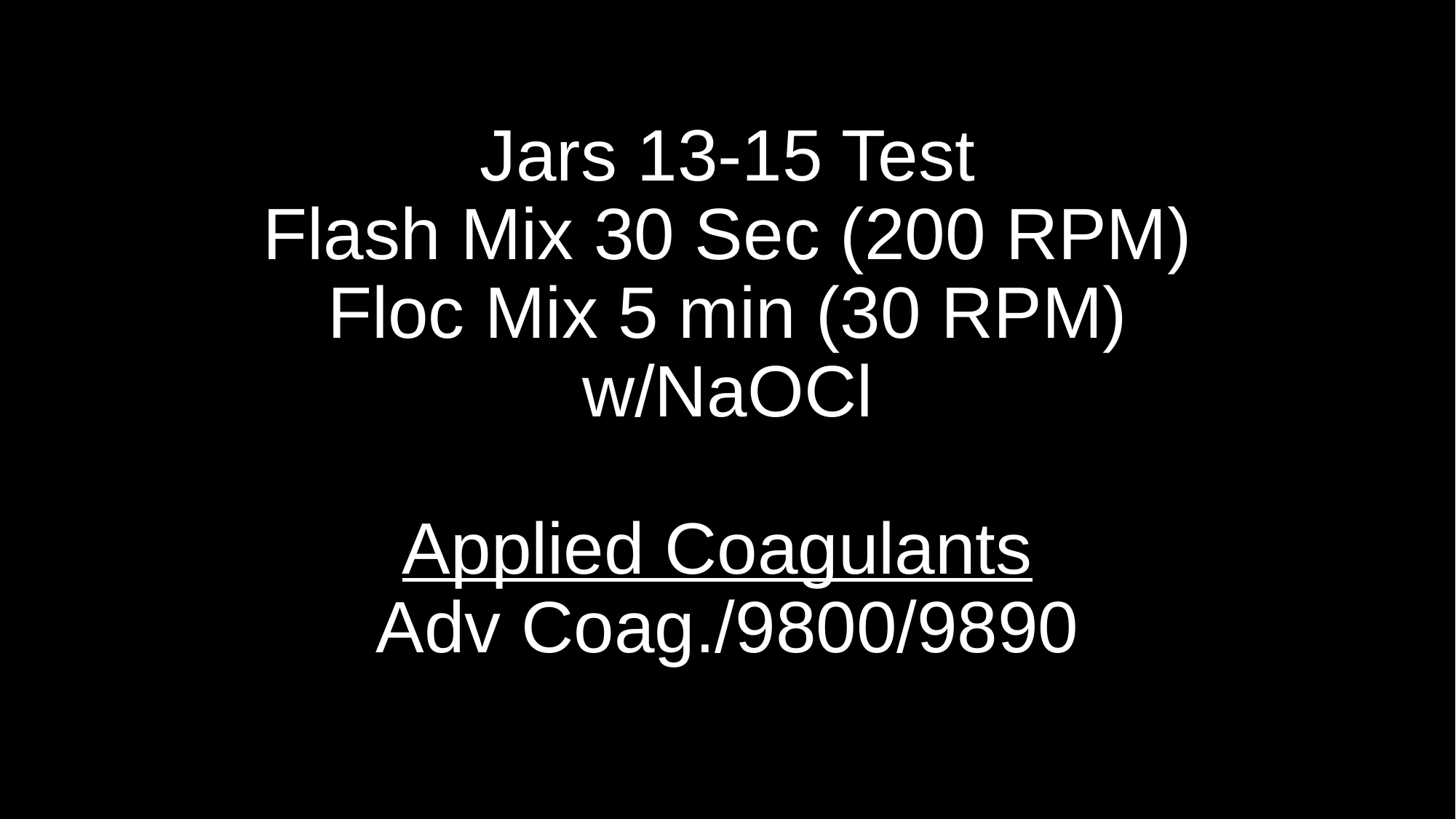

# Jars 13-15 Test Flash Mix 30 Sec (200 RPM) Floc Mix 5 min (30 RPM) w/NaOCl Applied Coagulants Adv Coag./9800/9890